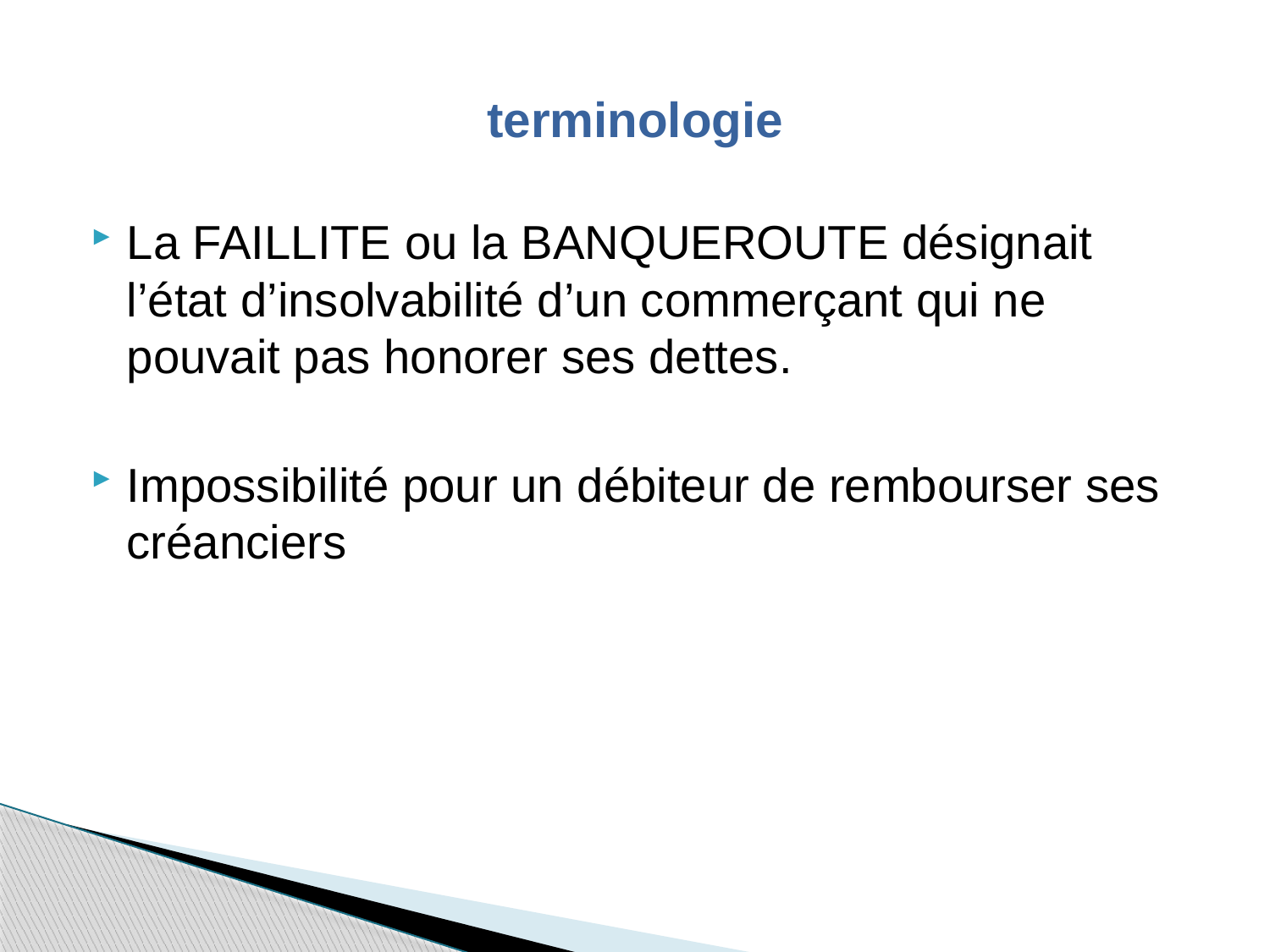

# terminologie
La FAILLITE ou la BANQUEROUTE désignait l’état d’insolvabilité d’un commerçant qui ne pouvait pas honorer ses dettes.

Impossibilité pour un débiteur de rembourser ses créanciers